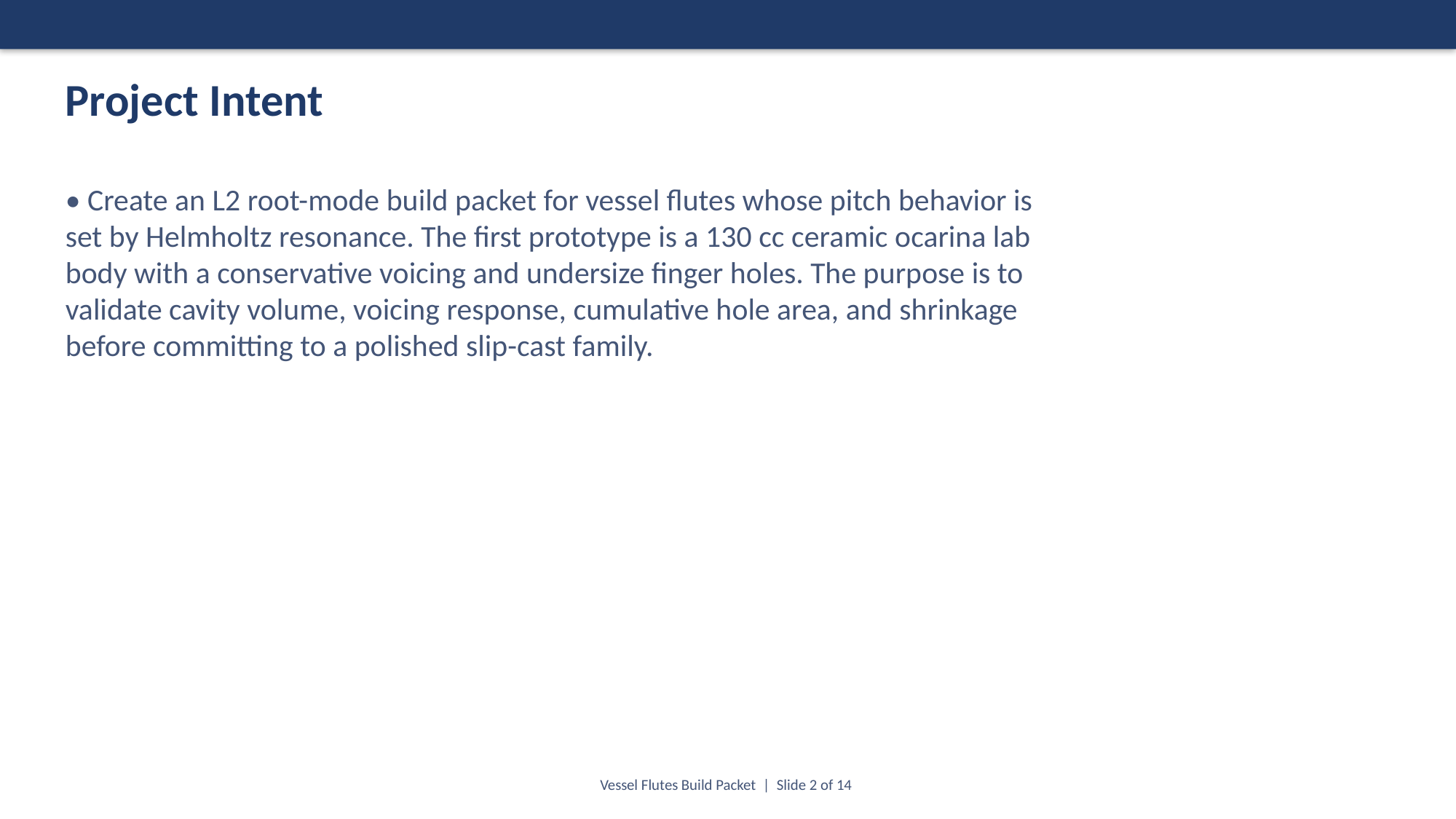

Project Intent
• Create an L2 root-mode build packet for vessel flutes whose pitch behavior is
set by Helmholtz resonance. The first prototype is a 130 cc ceramic ocarina lab
body with a conservative voicing and undersize finger holes. The purpose is to
validate cavity volume, voicing response, cumulative hole area, and shrinkage
before committing to a polished slip-cast family.
Vessel Flutes Build Packet  |  Slide 2 of 14